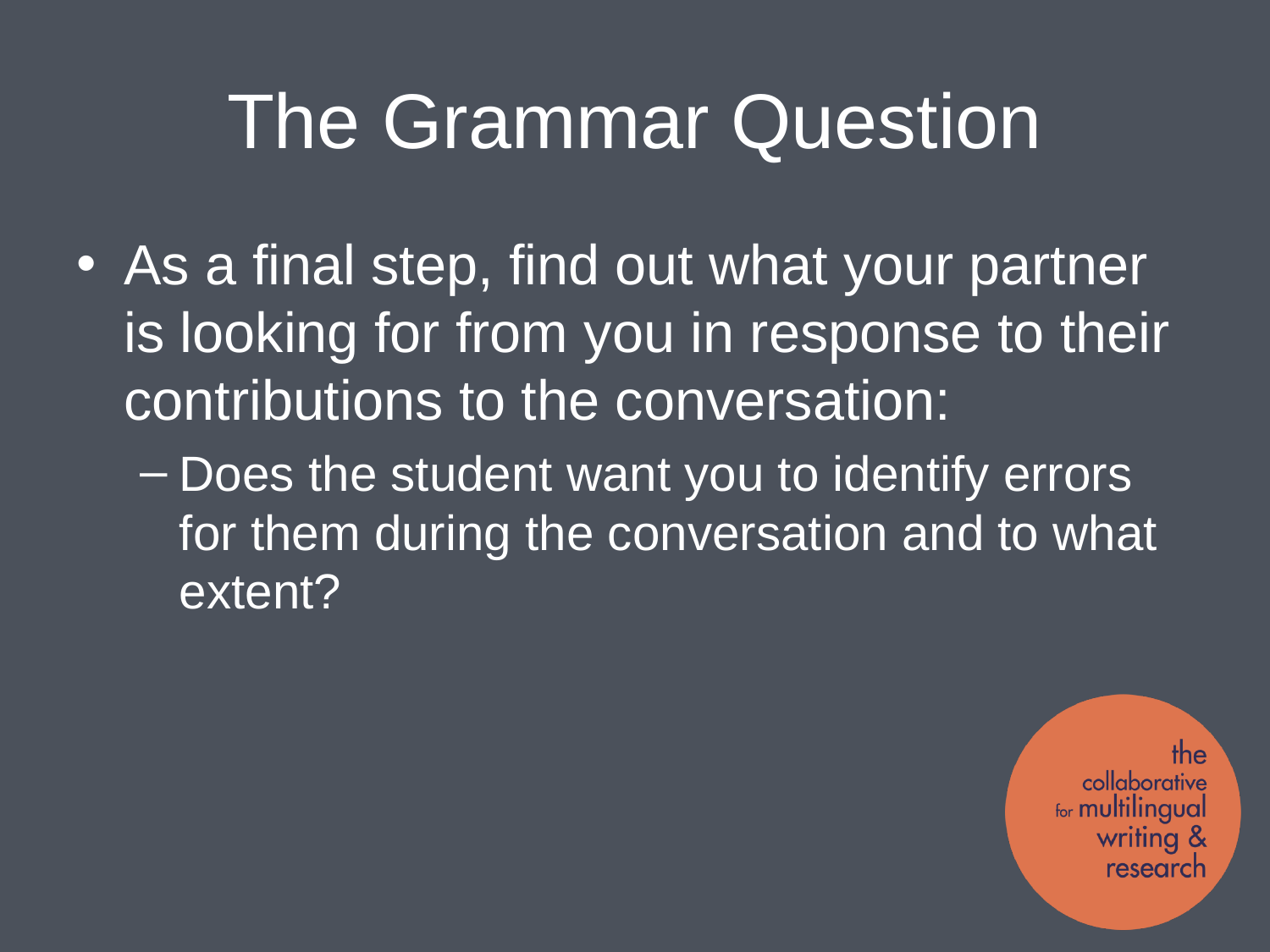

# The Grammar Question
As a final step, find out what your partner is looking for from you in response to their contributions to the conversation:
Does the student want you to identify errors for them during the conversation and to what extent?